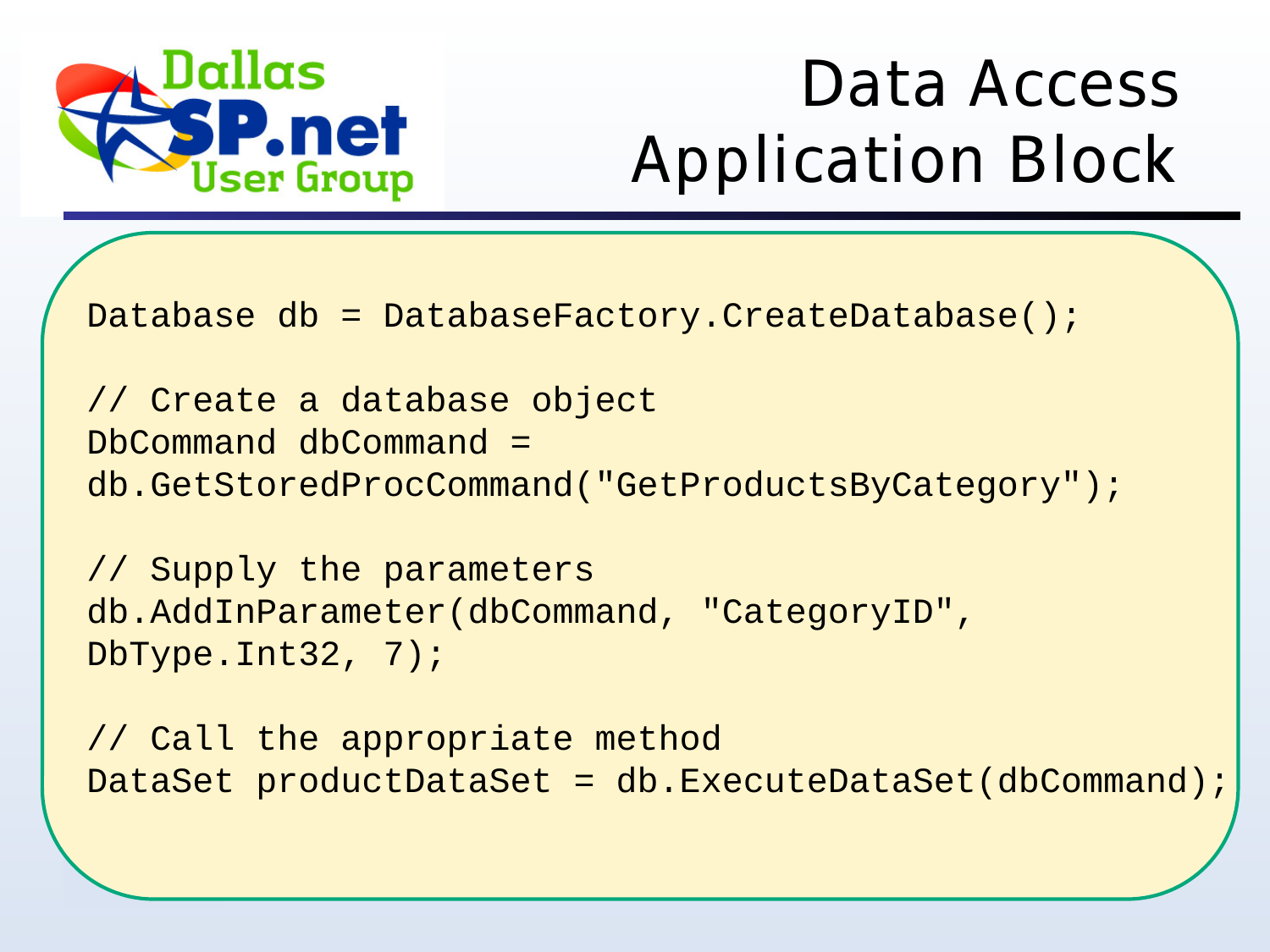

Data Access Application Block

Database db = DatabaseFactory.CreateDatabase();

// Create a database object
DbCommand dbCommand = db.GetStoredProcCommand("GetProductsByCategory");

// Supply the parameters
db.AddInParameter(dbCommand, "CategoryID", DbType.Int32, 7);

// Call the appropriate method
DataSet productDataSet = db.ExecuteDataSet(dbCommand);